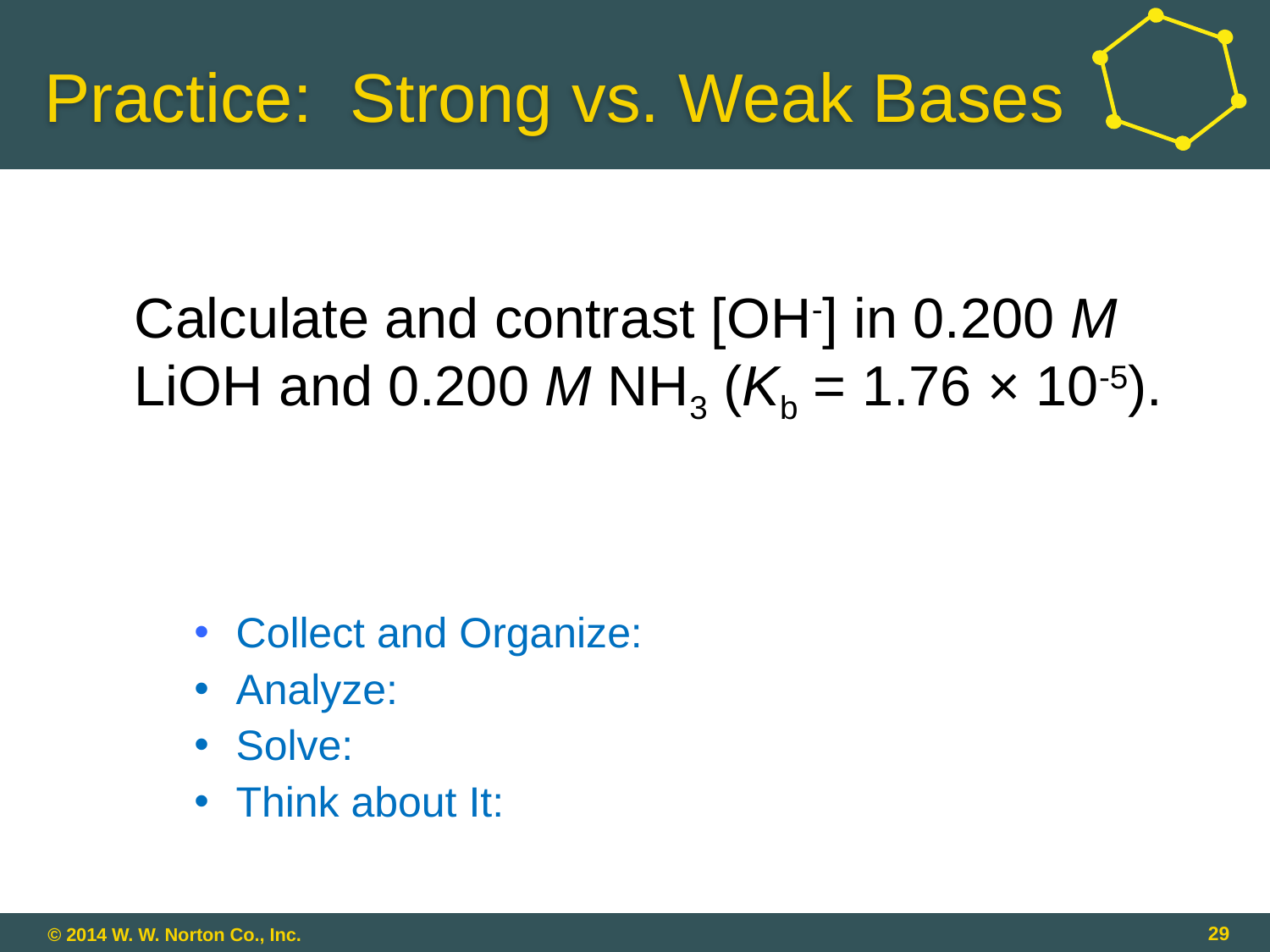

# Practice:  Strong vs. Weak Bases
	Calculate and contrast [OH-] in 0.200 M LiOH and 0.200 M NH3 (Kb = 1.76 × 10-5).
 Collect and Organize:
 Analyze:
 Solve:
 Think about It:
29